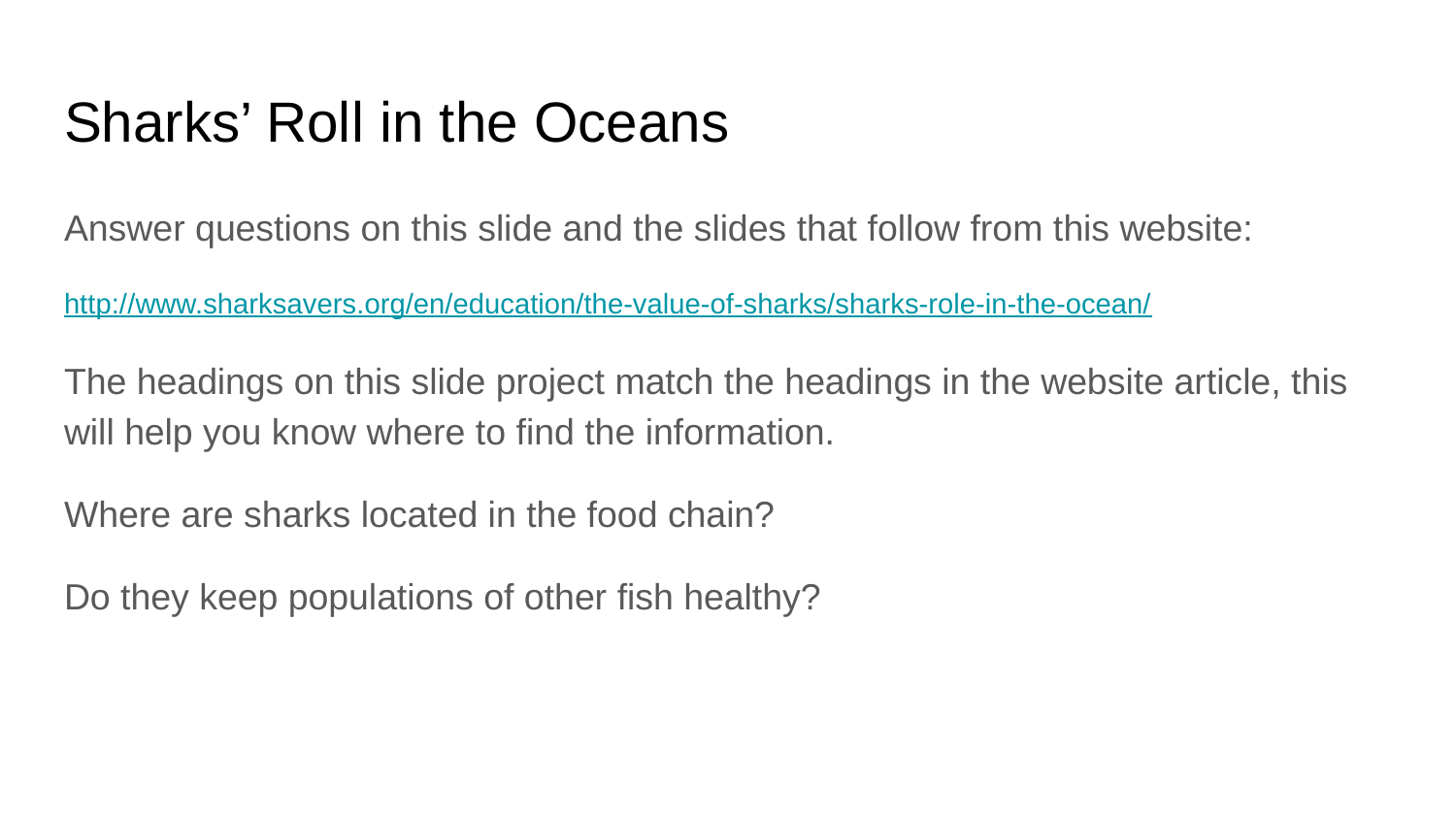

# Sharks’ Roll in the Oceans
Answer questions on this slide and the slides that follow from this website:
http://www.sharksavers.org/en/education/the-value-of-sharks/sharks-role-in-the-ocean/
The headings on this slide project match the headings in the website article, this will help you know where to find the information.
Where are sharks located in the food chain?
Do they keep populations of other fish healthy?